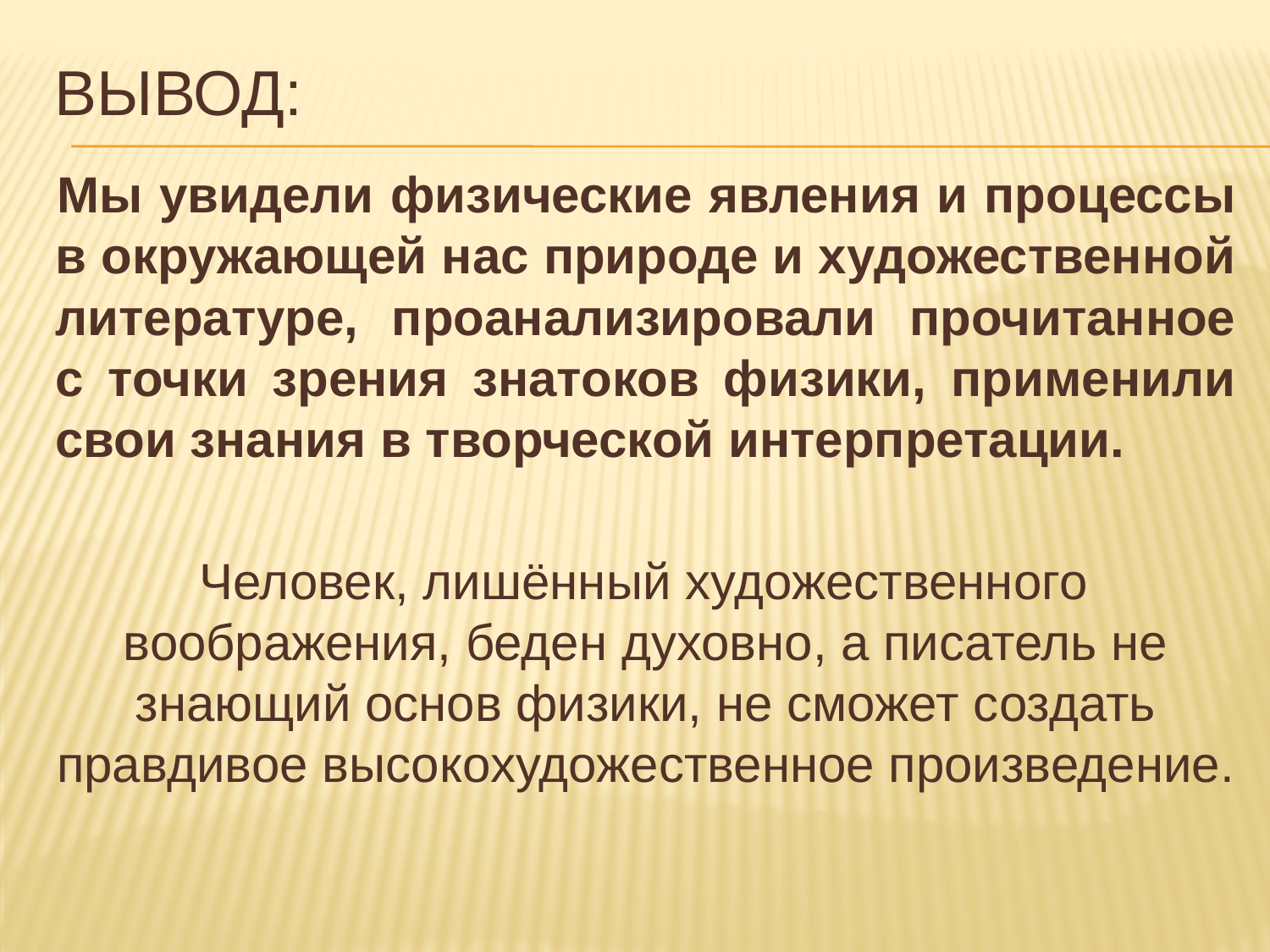

# ВЫВОД:
   Мы увидели физические явления и процессы в окружающей нас природе и художественной литературе, проанализировали прочитанное с точки зрения знатоков физики, применили свои знания в творческой интерпретации.

   Человек, лишённый художественного воображения, беден духовно, а писатель не знающий основ физики, не сможет создать правдивое высокохудожественное произведение.